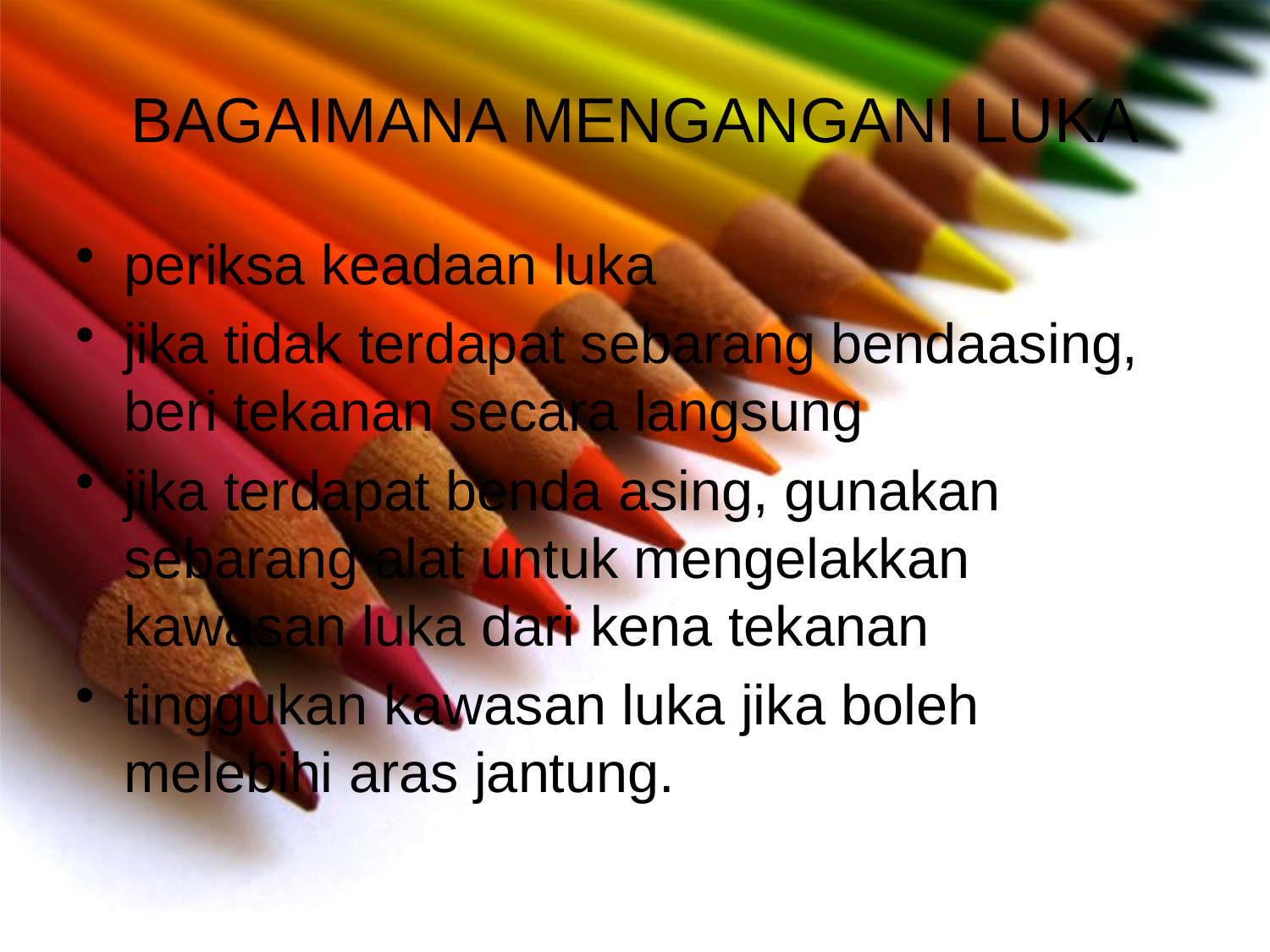

# BAGAIMANA MENGANGANI LUKA
periksa keadaan luka
jika tidak terdapat sebarang bendaasing, beri tekanan secara langsung
jika terdapat benda asing, gunakan sebarang alat untuk mengelakkan kawasan luka dari kena tekanan
tinggukan kawasan luka jika boleh melebihi aras jantung.